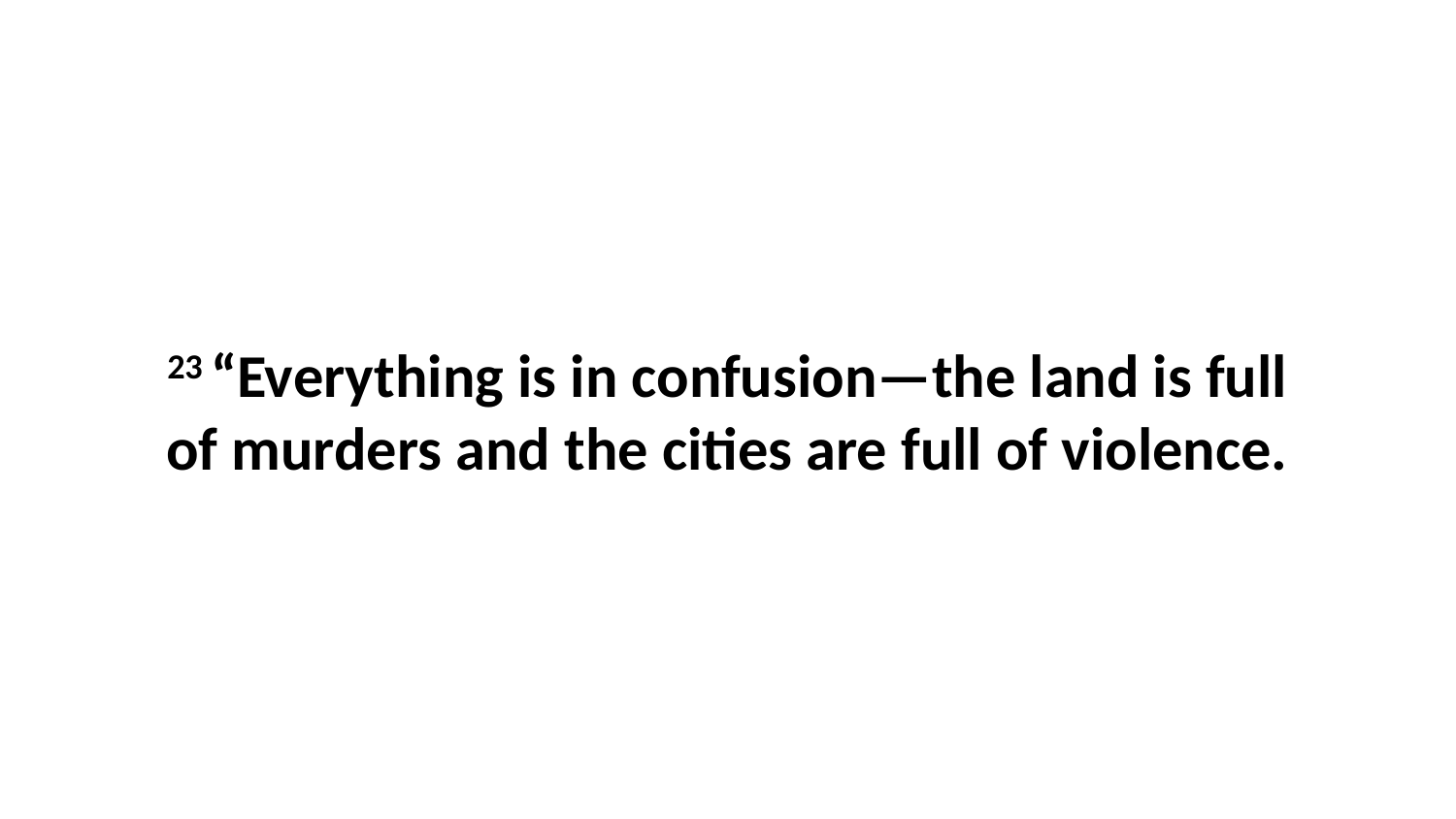

23 “Everything is in confusion—the land is full of murders and the cities are full of violence.